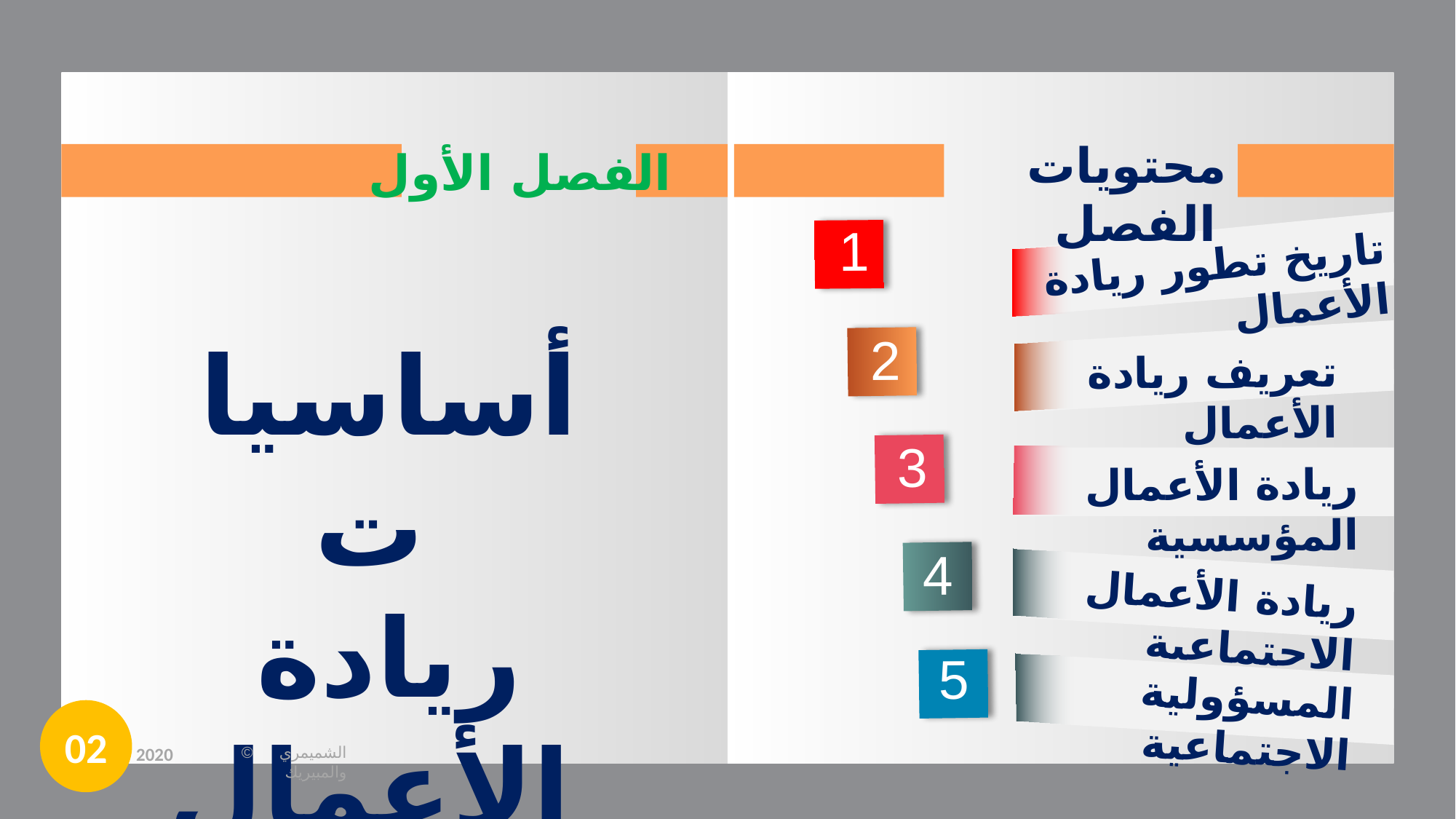

محتويات الفصل
الفصل الأول

1

تاريخ تطور ريادة الأعمال

2

أساسيات
ريادة الأعمال

تعريف ريادة الأعمال
3

ريادة الأعمال المؤسسية
4

ريادة الأعمال الاجتماعية
5

المسؤولية الاجتماعية
02
2020
©      الشميمري والمبيريك